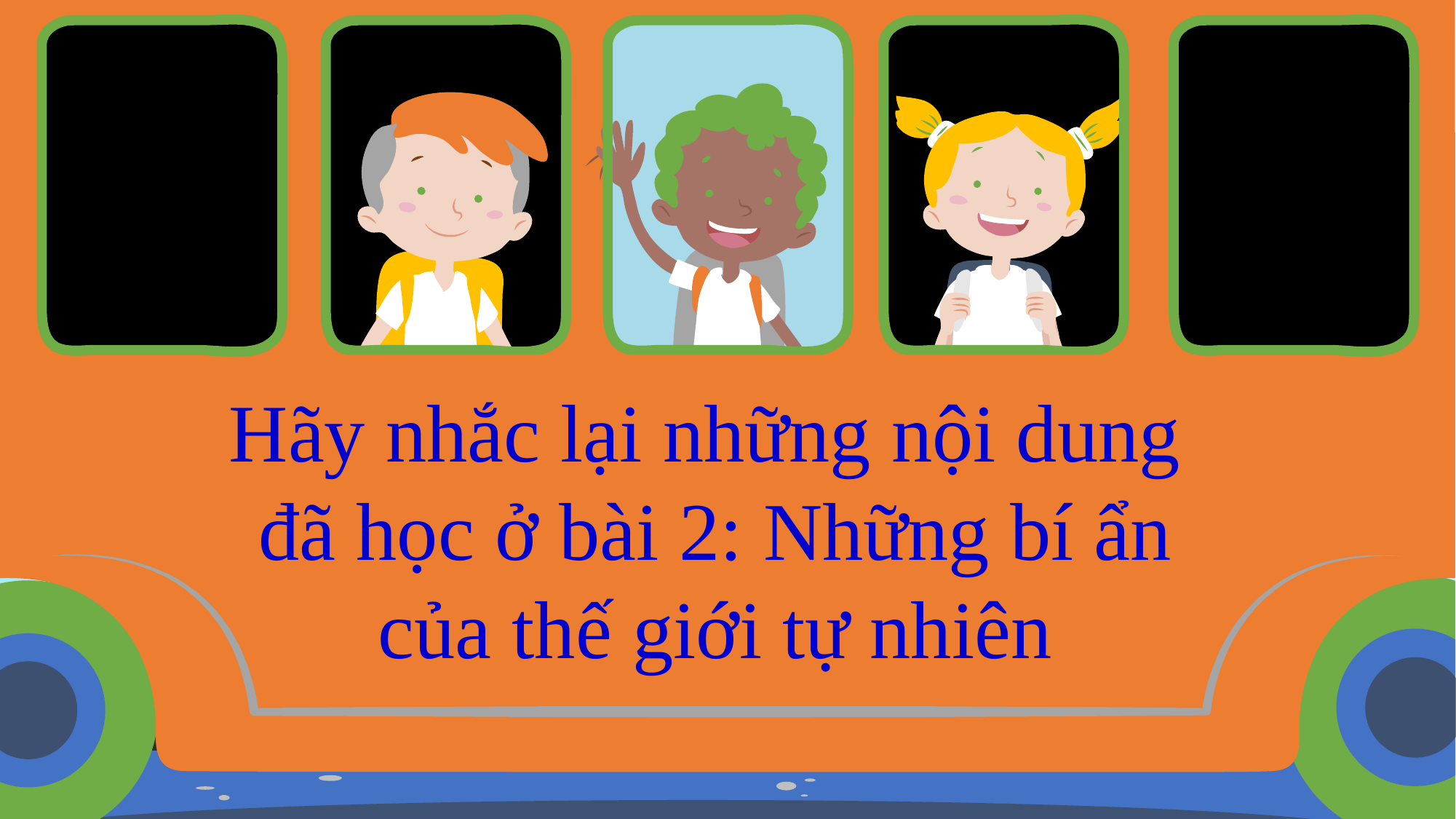

Hãy nhắc lại những nội dung  đã học ở bài 2: Những bí ẩn của thế giới tự nhiên